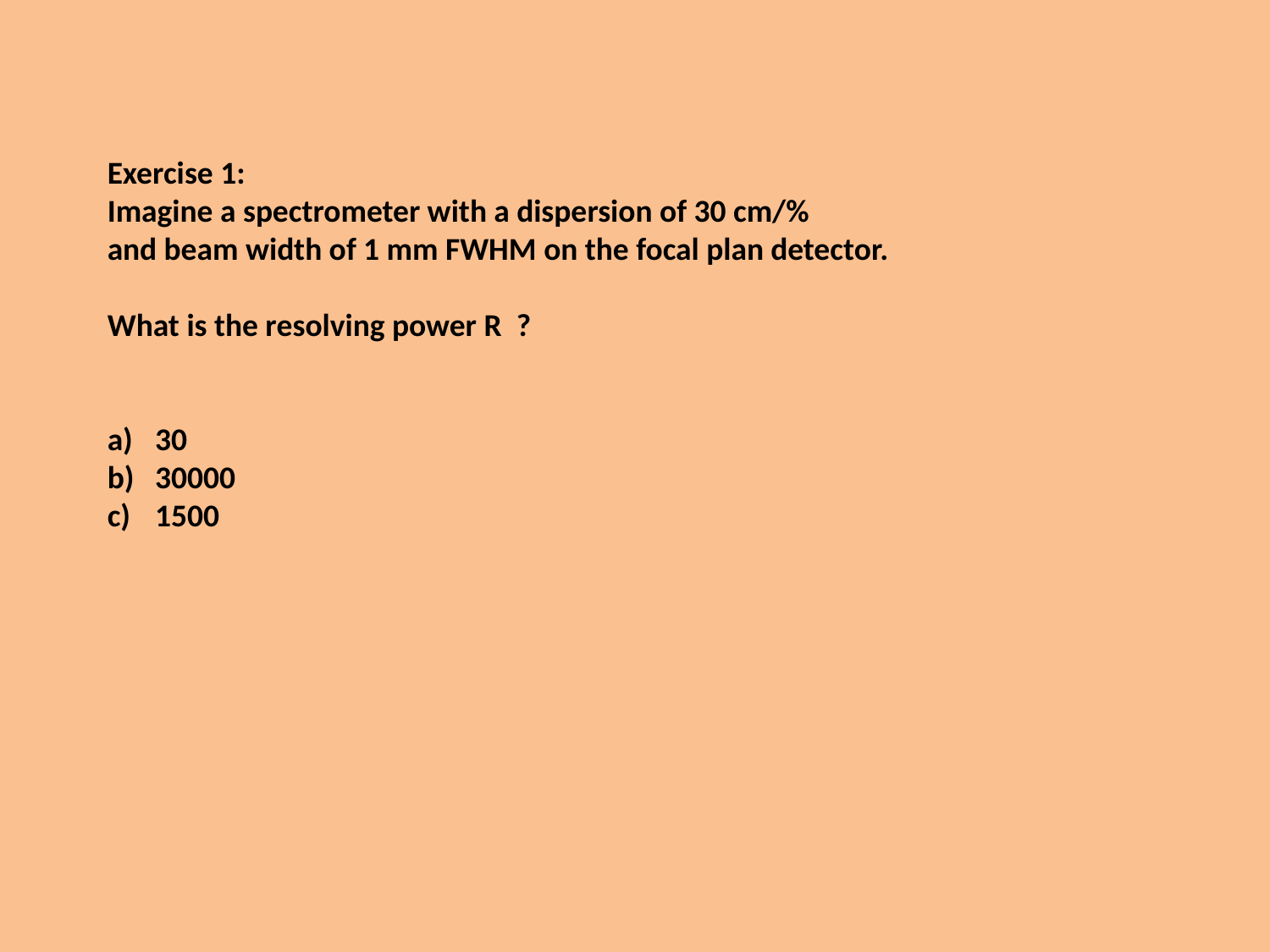

Exercise 1:
Imagine a spectrometer with a dispersion of 30 cm/%
and beam width of 1 mm FWHM on the focal plan detector.

What is the resolving power R  ?

30
30000
1500